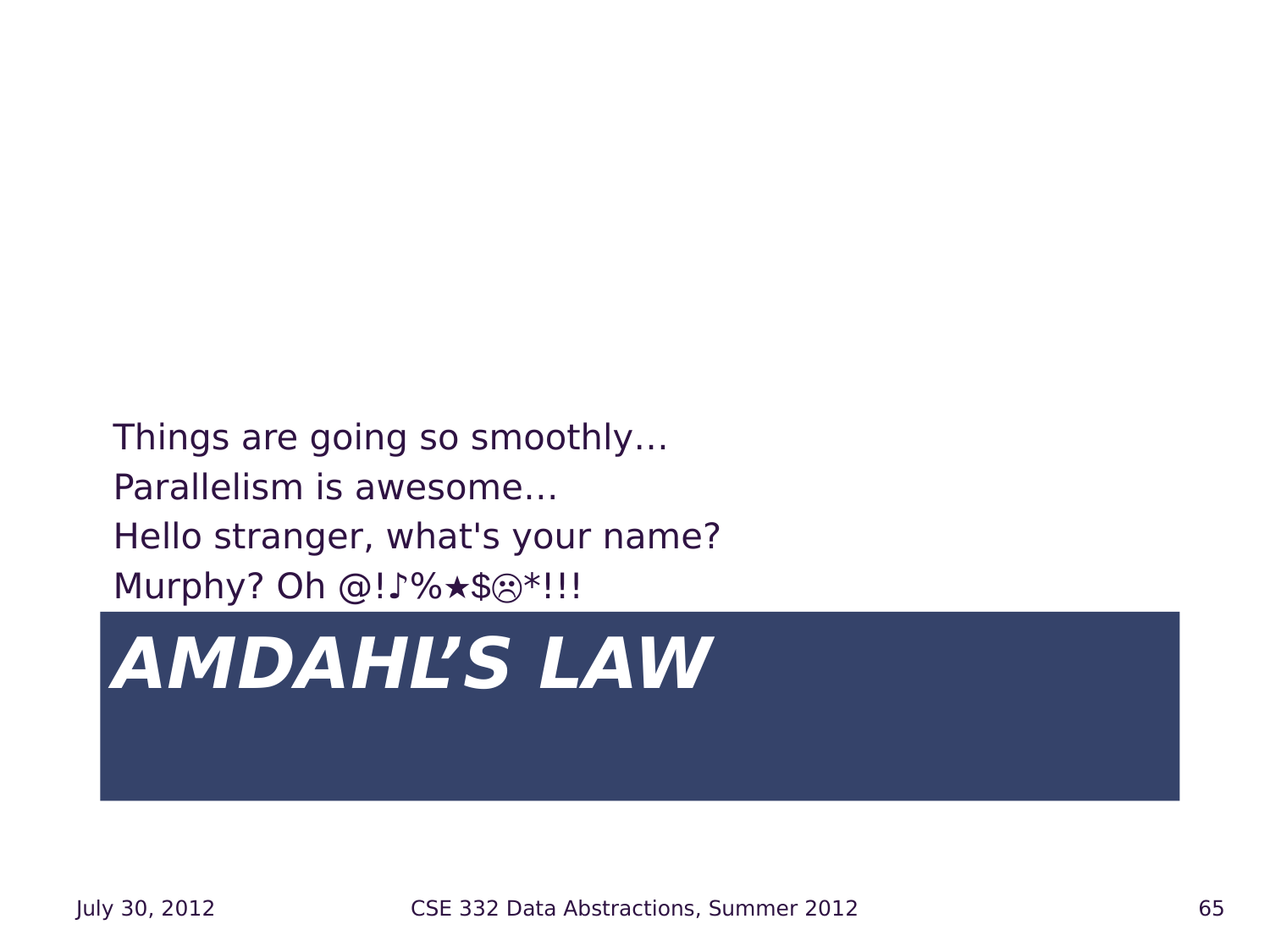

Things are going so smoothly…
Parallelism is awesome…
Hello stranger, what's your name?
Murphy? Oh @!♪%★$☹*!!!
# Amdahl’s Law
July 30, 2012
CSE 332 Data Abstractions, Summer 2012
65